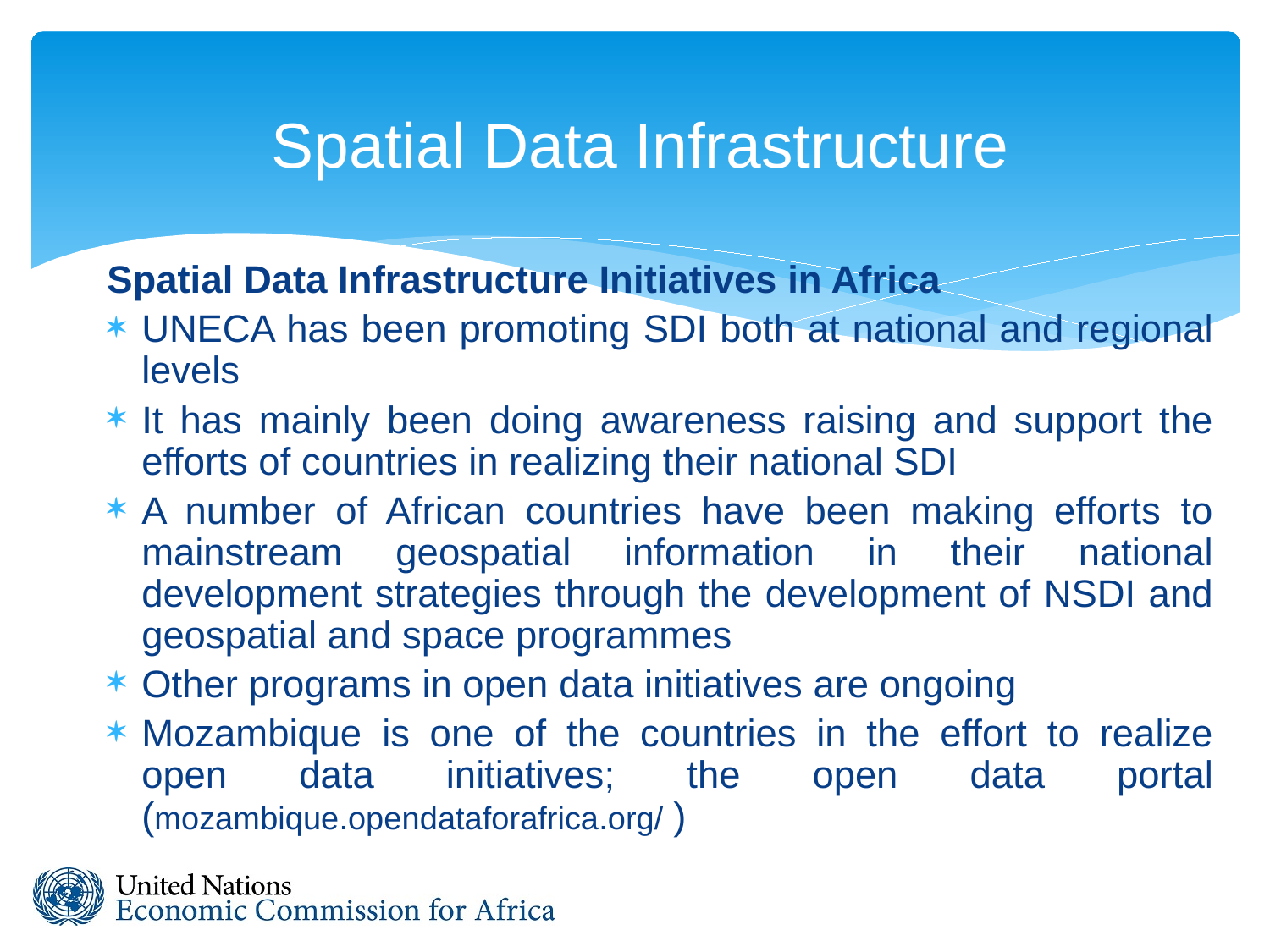

# Spatial Data Infrastructure
Spatial Data Infrastructure Initiatives in Africa
UNECA has been promoting SDI both at national and regional levels
It has mainly been doing awareness raising and support the efforts of countries in realizing their national SDI
A number of African countries have been making efforts to mainstream geospatial information in their national development strategies through the development of NSDI and geospatial and space programmes
Other programs in open data initiatives are ongoing
Mozambique is one of the countries in the effort to realize open data initiatives; the open data portal (mozambique.opendataforafrica.org/ )